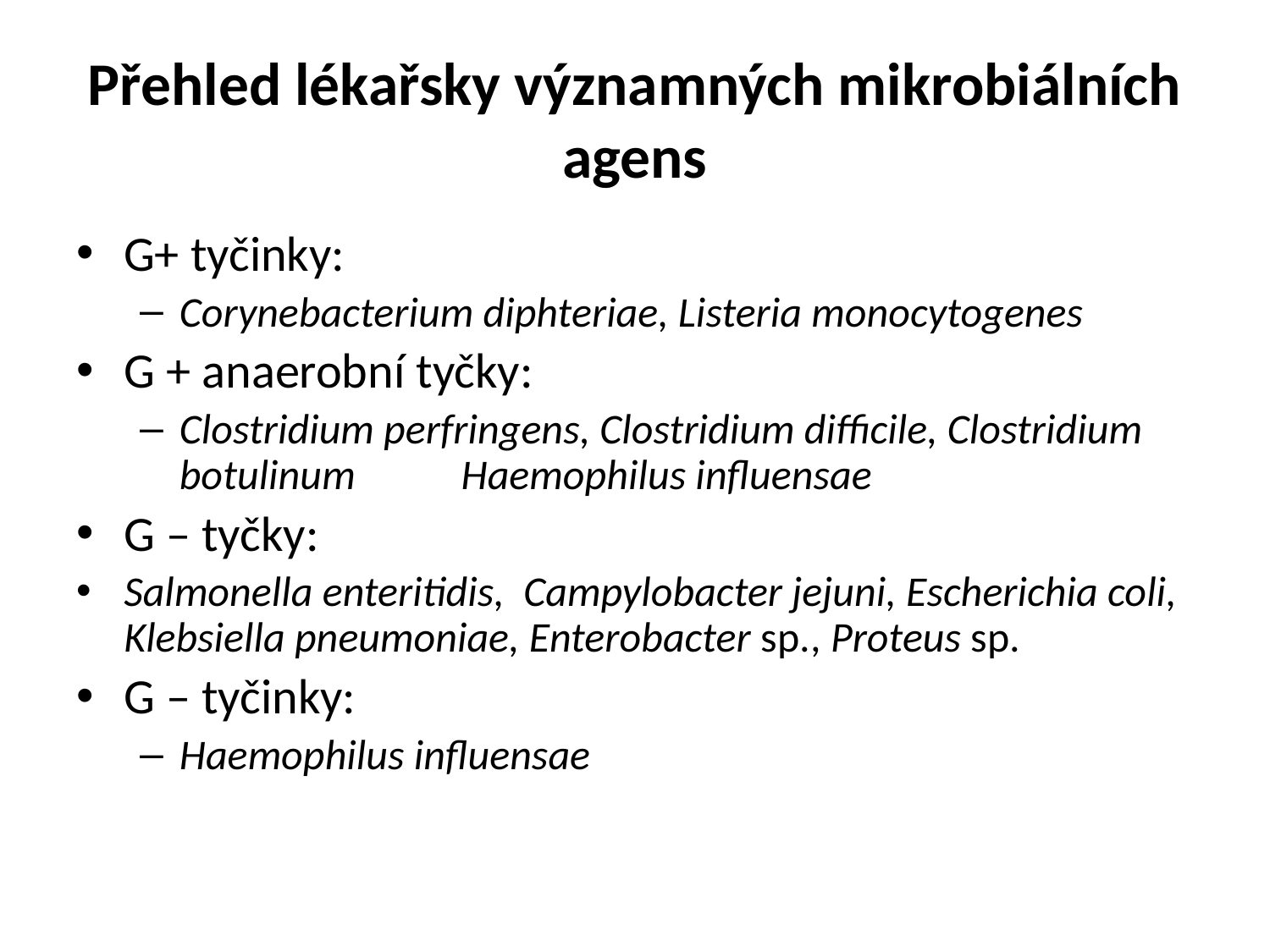

# Přehled lékařsky významných mikrobiálních agens
G+ tyčinky:
Corynebacterium diphteriae, Listeria monocytogenes
G + anaerobní tyčky:
Clostridium perfringens, Clostridium difficile, Clostridium botulinum
G – tyčky:
Salmonella enteritidis,  Campylobacter jejuni, Escherichia coli, Klebsiella pneumoniae, Enterobacter sp., Proteus sp.
G – tyčinky:
Haemophilus influensae

Haemophilus influensae